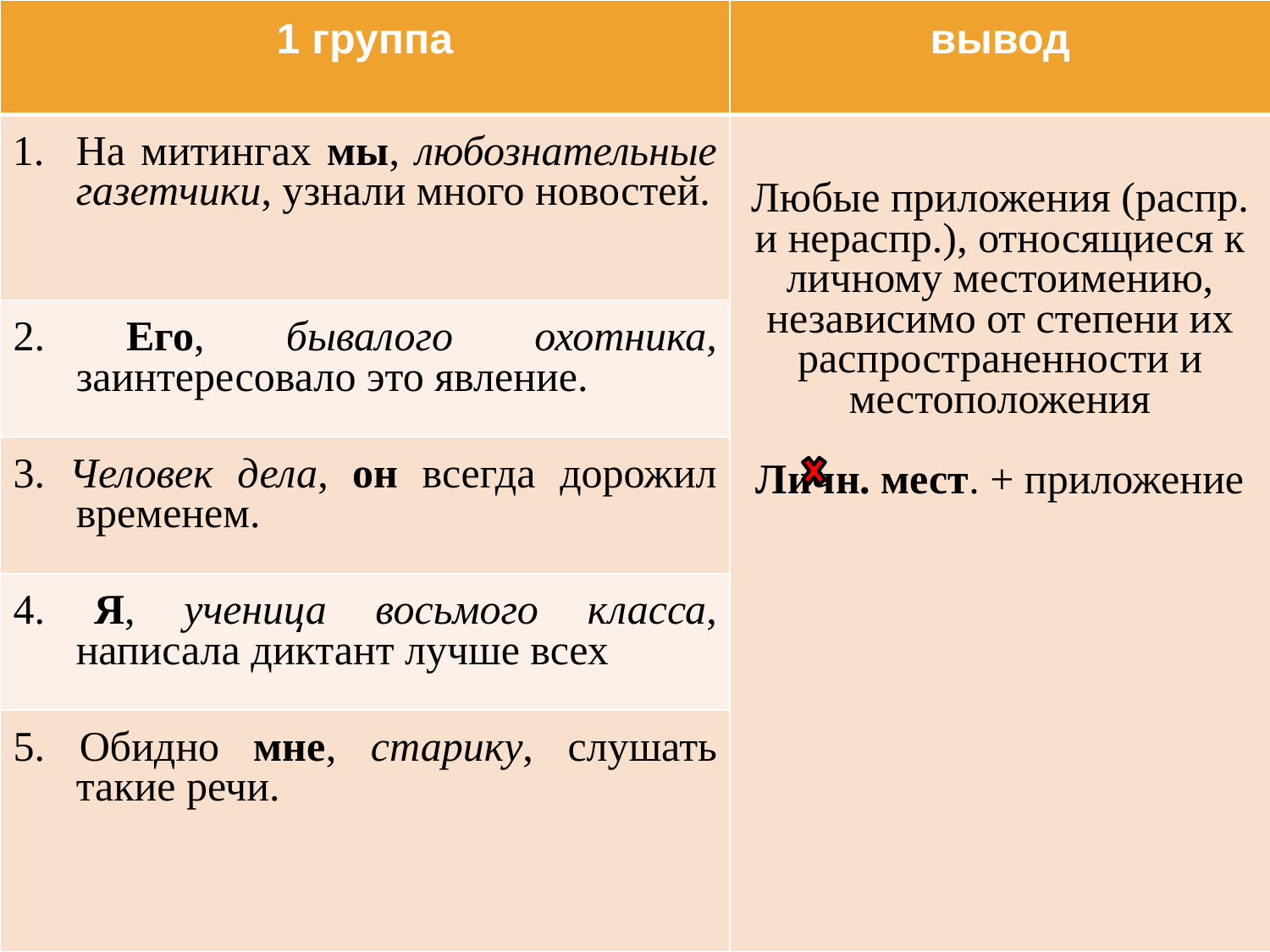

| 1 группа | вывод |
| --- | --- |
| На митингах мы, любознательные газетчики, узнали много новостей. | Любые приложения (распр. и нераспр.), относящиеся к личному местоимению, независимо от степени их распространенности и местоположения Личн. мест. + приложение |
| 2. Его, бывалого охотника, заинтересовало это явление. |  |
| 3. Человек дела, он всегда дорожил временем. |  |
| 4. Я, ученица восьмого класса, написала диктант лучше всех |  |
| 5. Обидно мне, старику, слушать такие речи. |  |